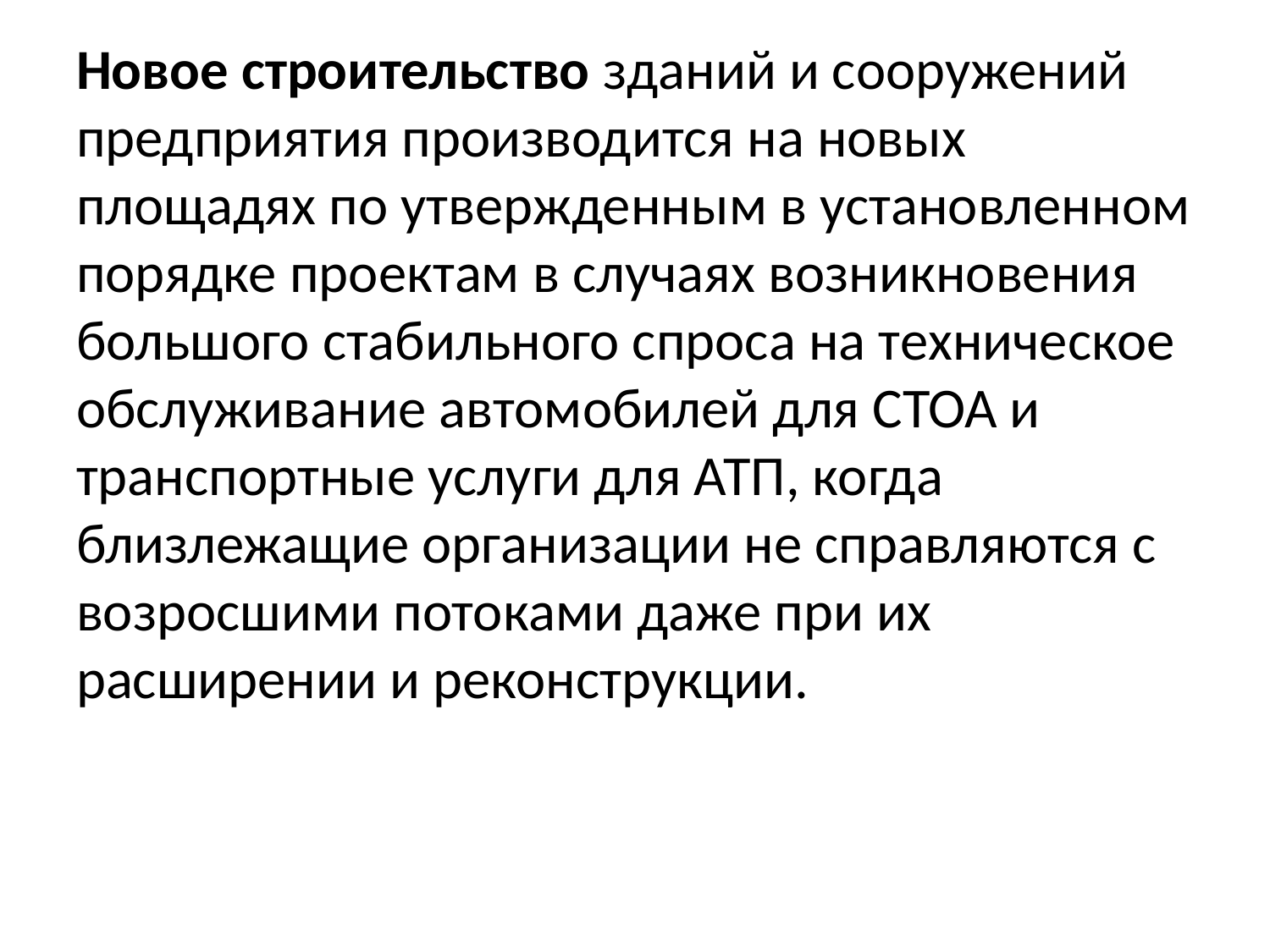

Новое строительство зданий и сооружений предприятия производится на новых площадях по утвержденным в установленном порядке проектам в случаях возникновения большого стабильного спроса на техническое обслуживание автомобилей для СТОА и транспортные услуги для АТП, когда близлежащие организации не справляются с возросшими потоками даже при их расширении и реконструкции.
#